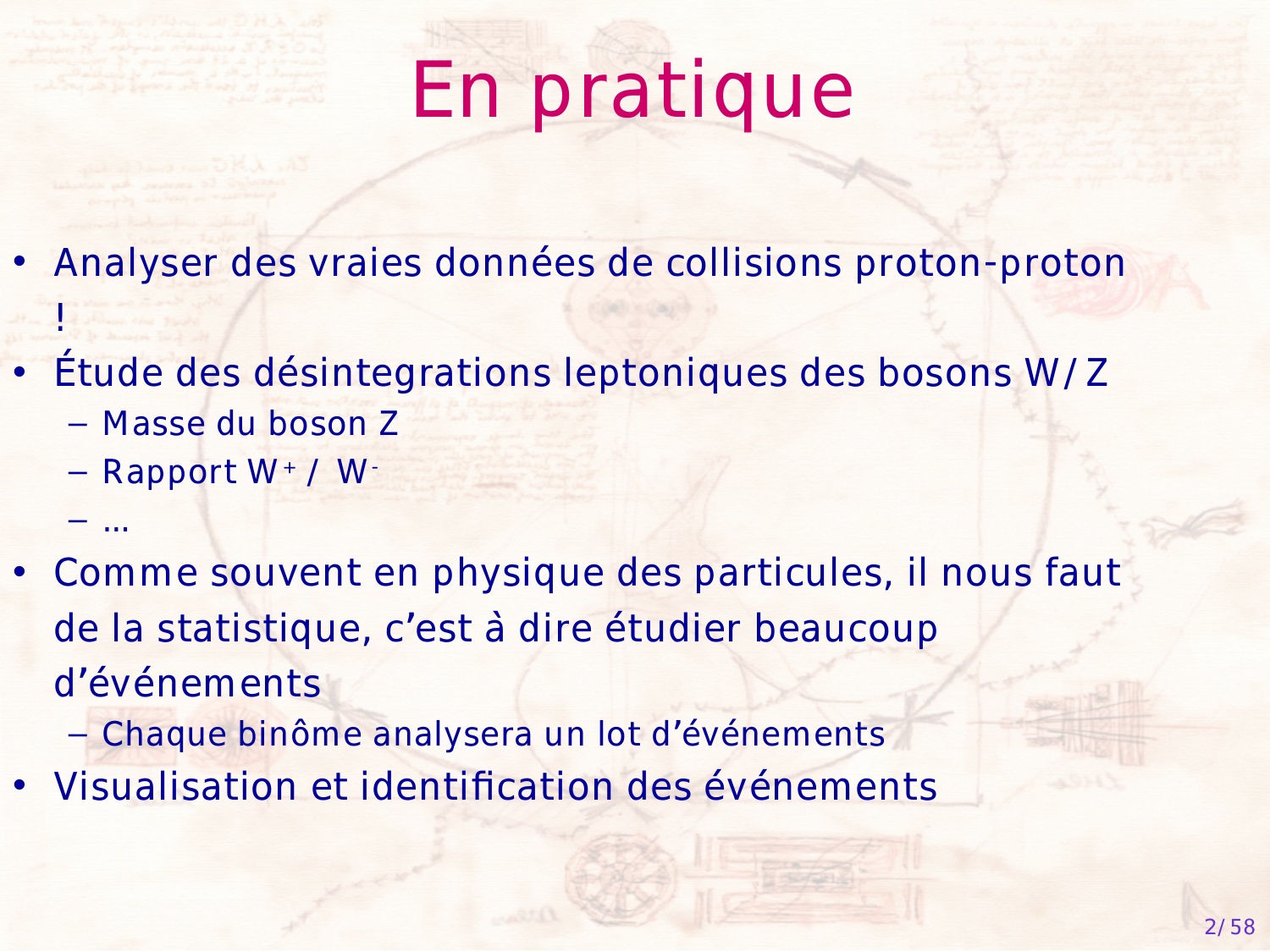

# En pratique
Analyser des vraies données de collisions proton-proton !
Étude des désintegrations leptoniques des bosons W/Z
Masse du boson Z
Rapport W+ / W-
…
Comme souvent en physique des particules, il nous faut de la statistique, c’est à dire étudier beaucoup d’événements
Chaque binôme analysera un lot d’événements
Visualisation et identification des événements

2/58